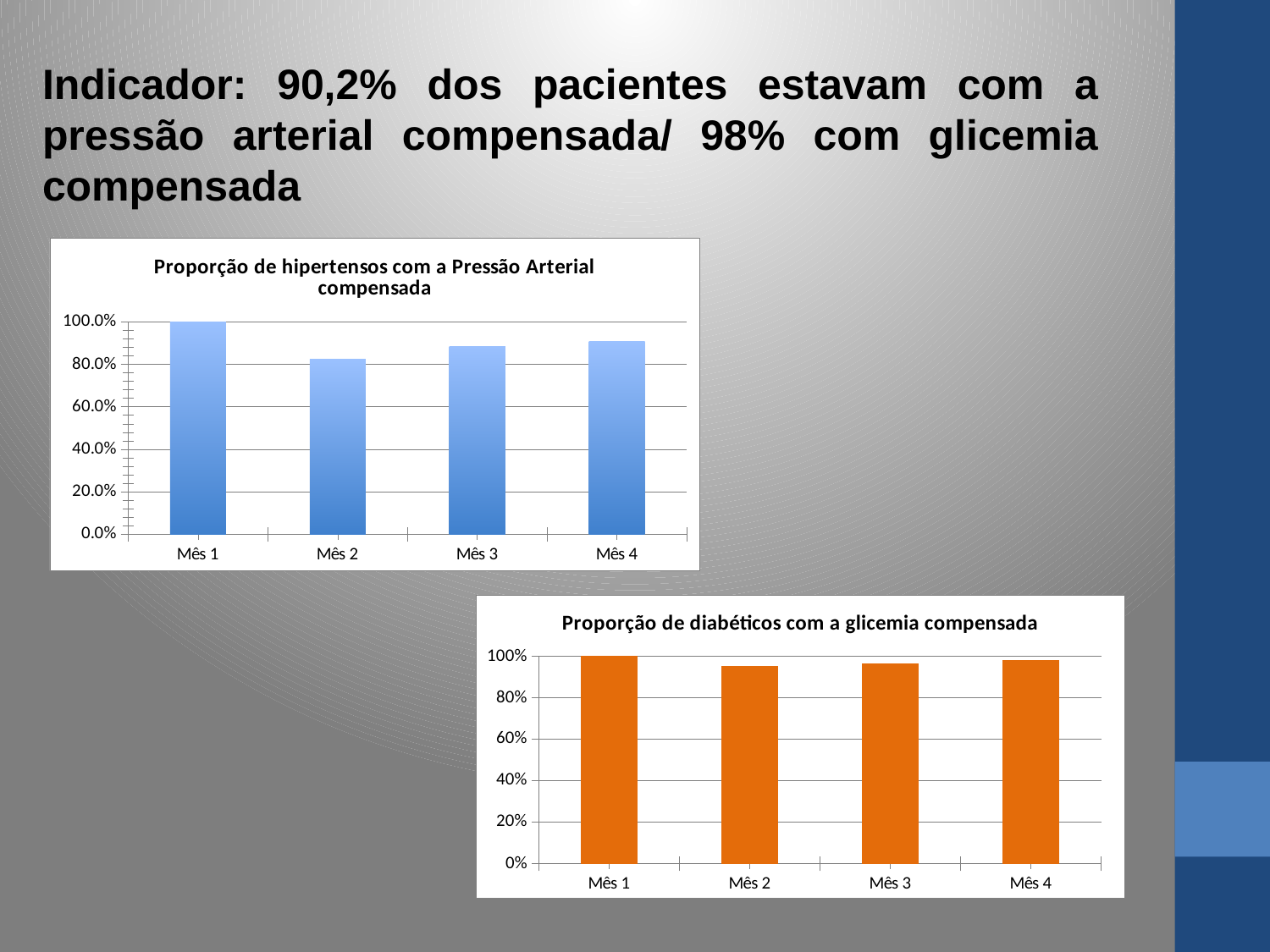

Indicador: 90,2% dos pacientes estavam com a pressão arterial compensada/ 98% com glicemia compensada

### Chart:

| Category | Proporção de hipertensos com a Pressão Arterial compensada |
|---|---|
| Mês 1 | 1.0 |
| Mês 2 | 0.8235294117647058 |
| Mês 3 | 0.8846153846153846 |
| Mês 4 | 0.9076923076923077 |

### Chart: Proporção de diabéticos com a glicemia compensada

| Category | Proporção de diabéticos com a glicemia compensada |
|---|---|
| Mês 1 | 1.0 |
| Mês 2 | 0.9523809523809523 |
| Mês 3 | 0.9655172413793104 |
| Mês 4 | 0.98 |